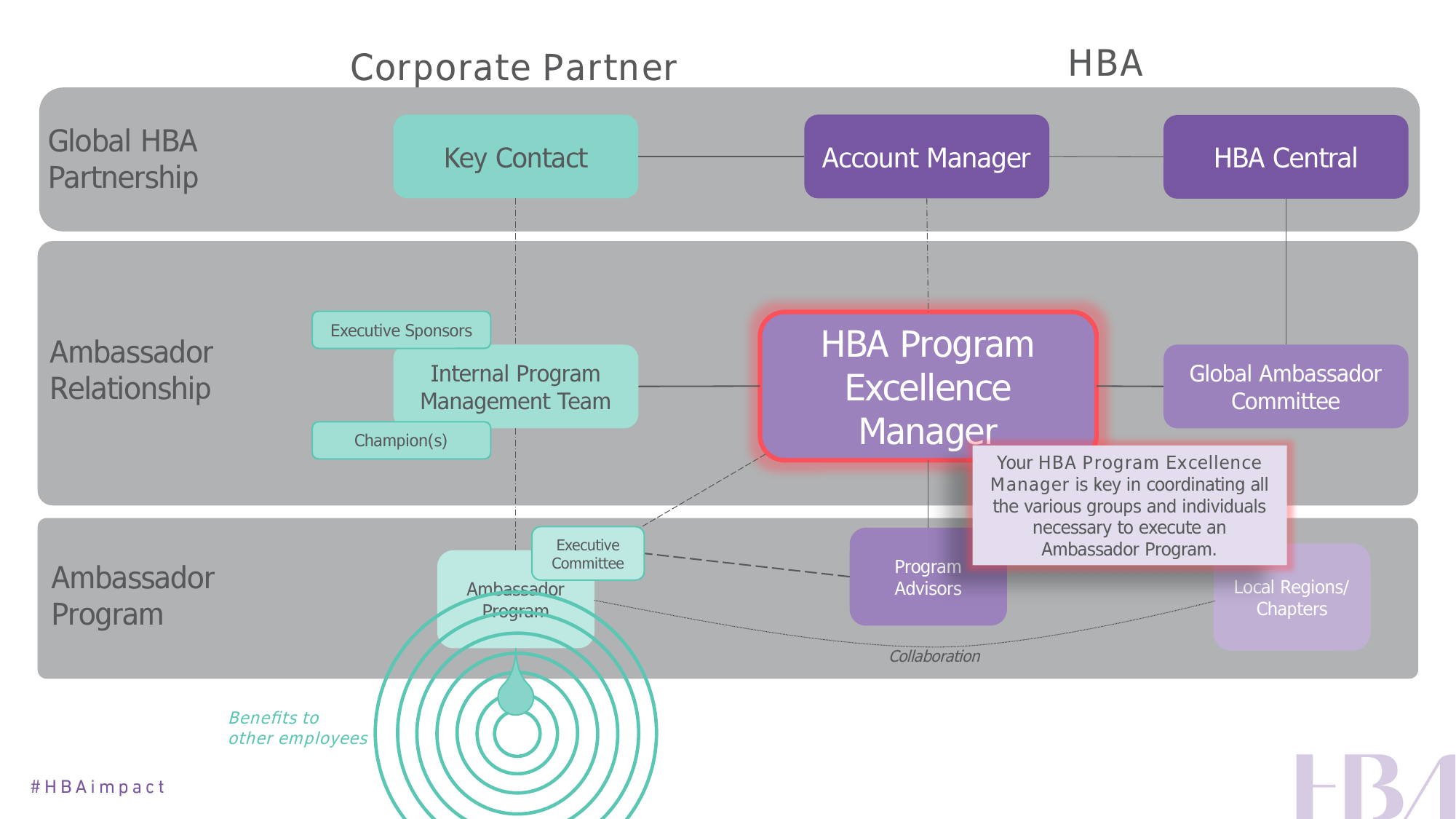

HBA
Corporate Partner

Key Contact
Account Manager
HBA Central
Global HBA Partnership

Executive Sponsors
HBA Program Excellence Manager
Ambassador Relationship
Internal Program Management Team
Global Ambassador Committee
Champion(s)
Your HBA Program Excellence Manager is key in coordinating all the various groups and individuals necessary to execute an Ambassador Program.

Executive Committee
Program Advisors
Local Regions/ Chapters
Ambassador Program
Ambassador Program

Collaboration

Benefits to other employees